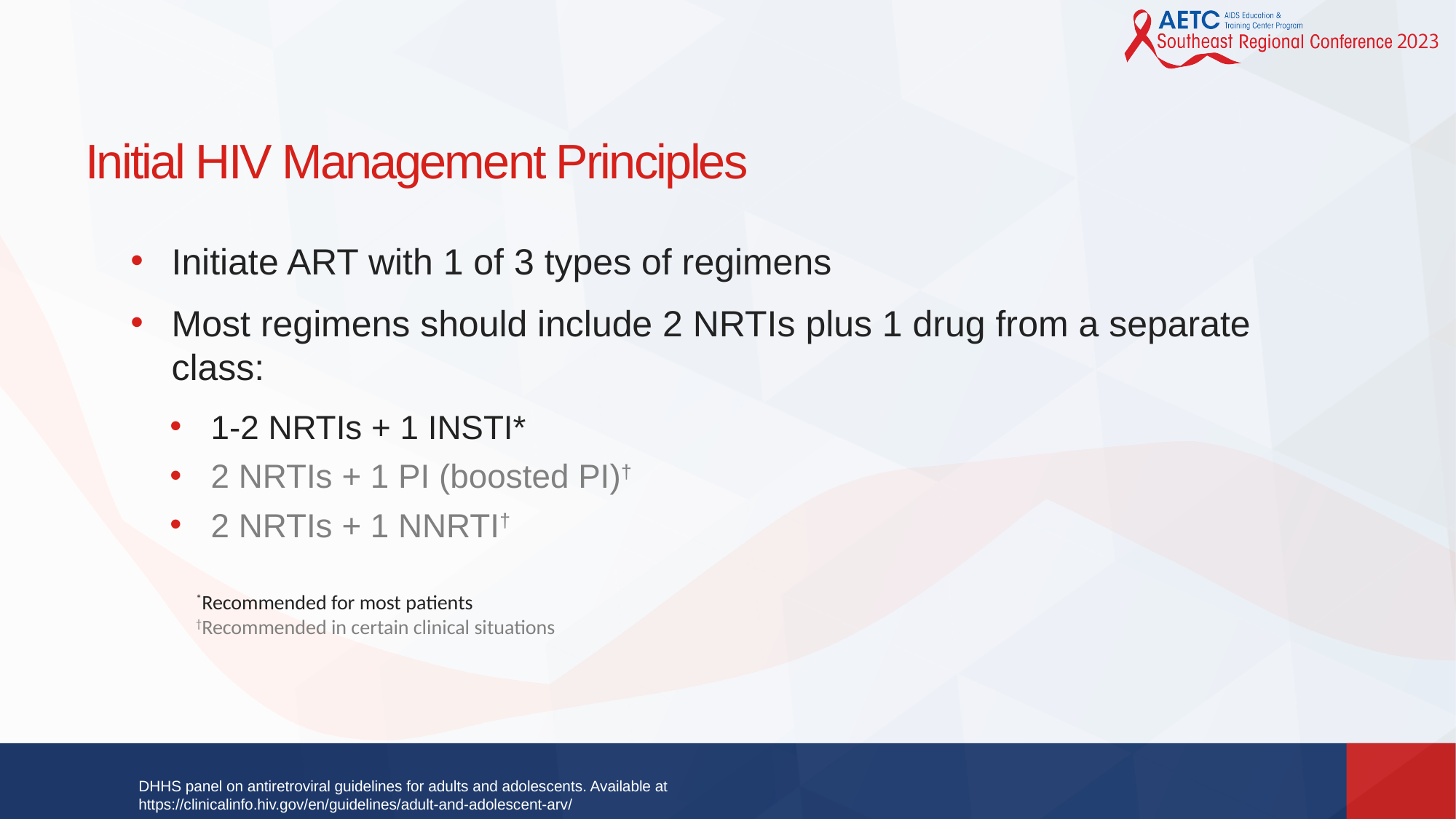

# Initial HIV Management Principles
Initiate ART with 1 of 3 types of regimens
Most regimens should include 2 NRTIs plus 1 drug from a separate class:
1-2 NRTIs + 1 INSTI*
2 NRTIs + 1 PI (boosted PI)†
2 NRTIs + 1 NNRTI†
*Recommended for most patients
†Recommended in certain clinical situations

DHHS panel on antiretroviral guidelines for adults and adolescents. Available at
https://clinicalinfo.hiv.gov/en/guidelines/adult-and-adolescent-arv/